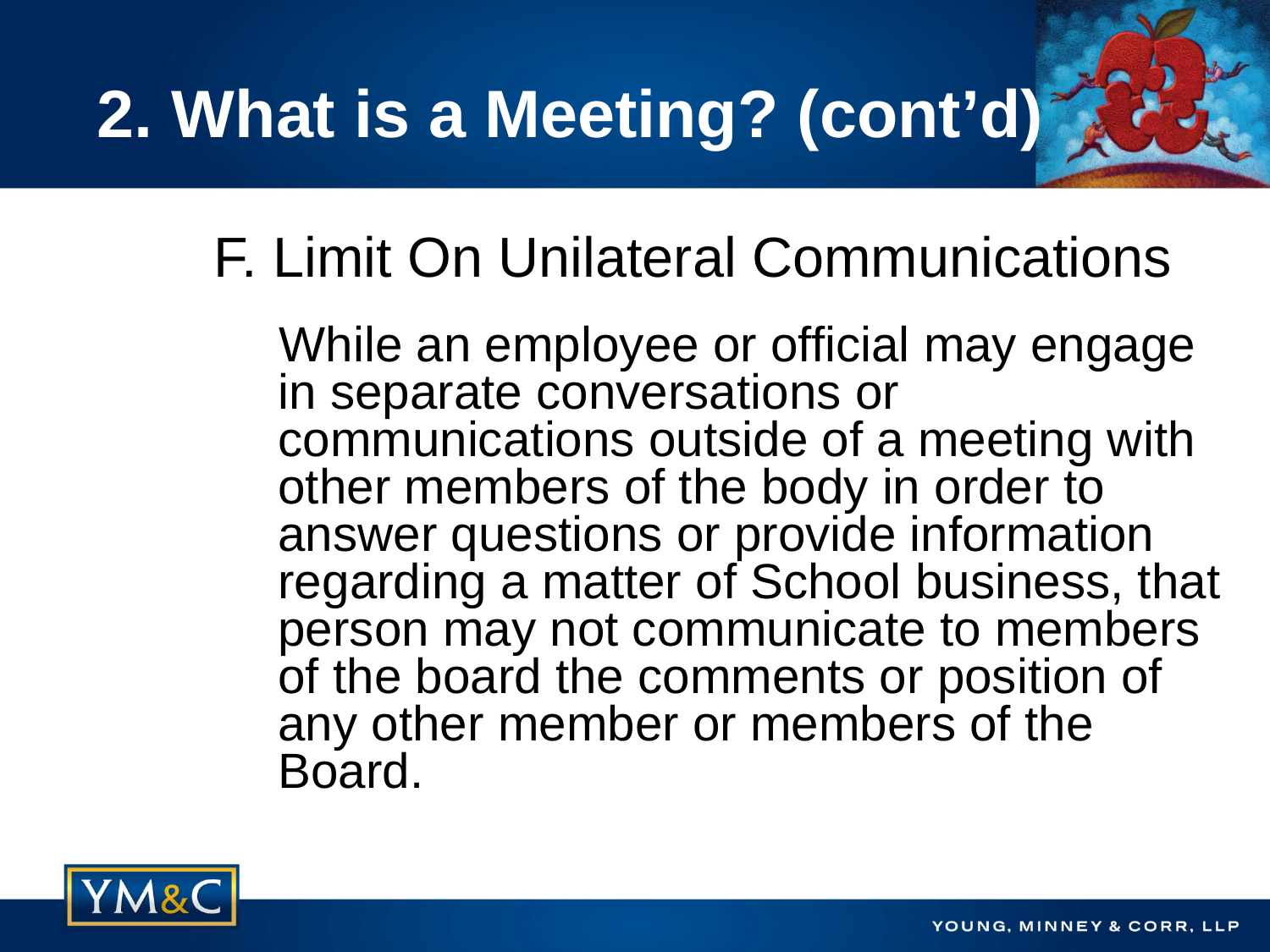

# 2. What is a Meeting? (cont’d)
F. Limit On Unilateral Communications
While an employee or official may engage in separate conversations or communications outside of a meeting with other members of the body in order to answer questions or provide information regarding a matter of School business, that person may not communicate to members of the board the comments or position of any other member or members of the Board.